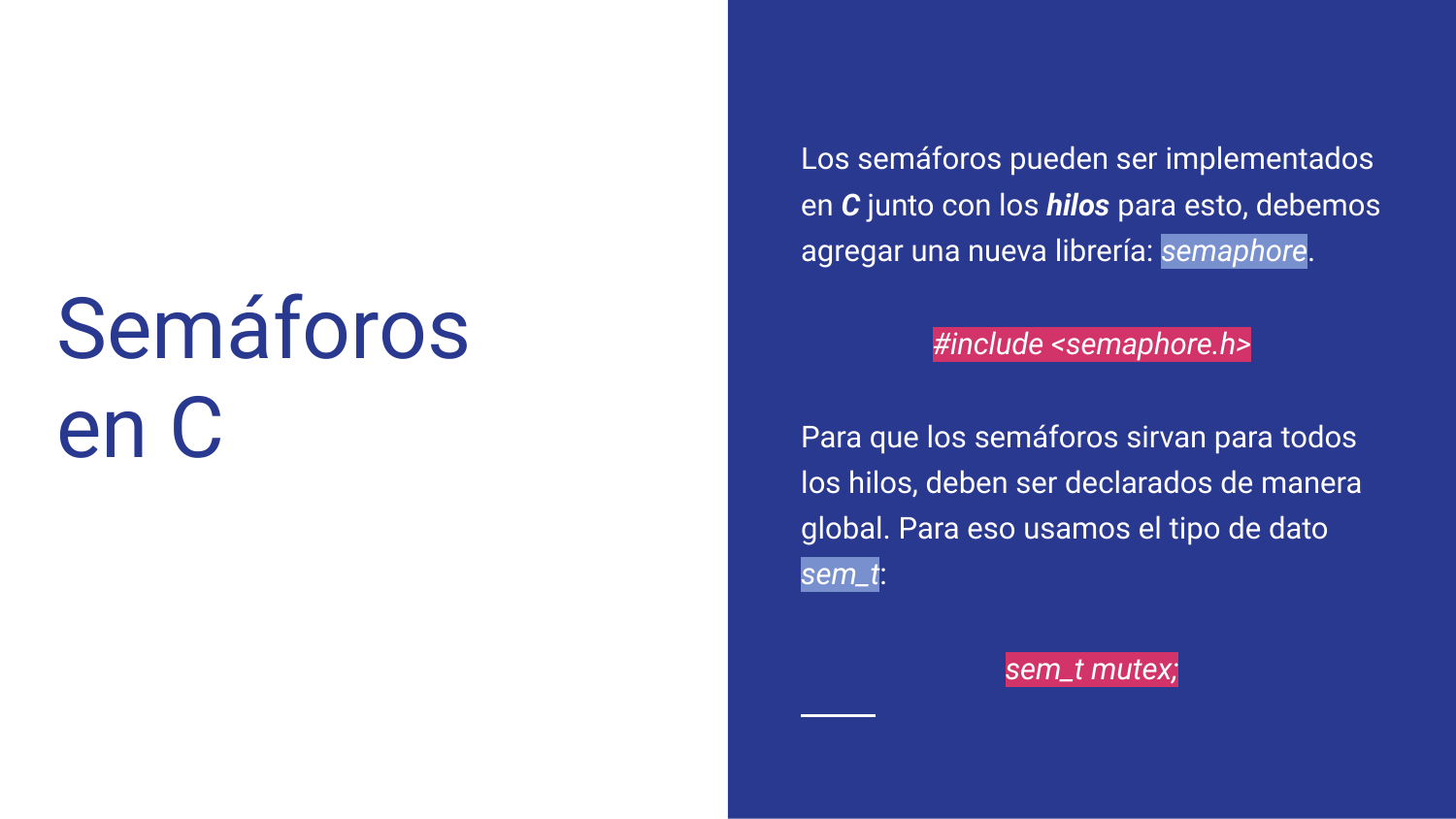

Los semáforos pueden ser implementados en C junto con los hilos para esto, debemos agregar una nueva librería: semaphore.

#include <semaphore.h>

Para que los semáforos sirvan para todos los hilos, deben ser declarados de manera global. Para eso usamos el tipo de dato sem_t:

sem_t mutex;
# Semáforos
en C